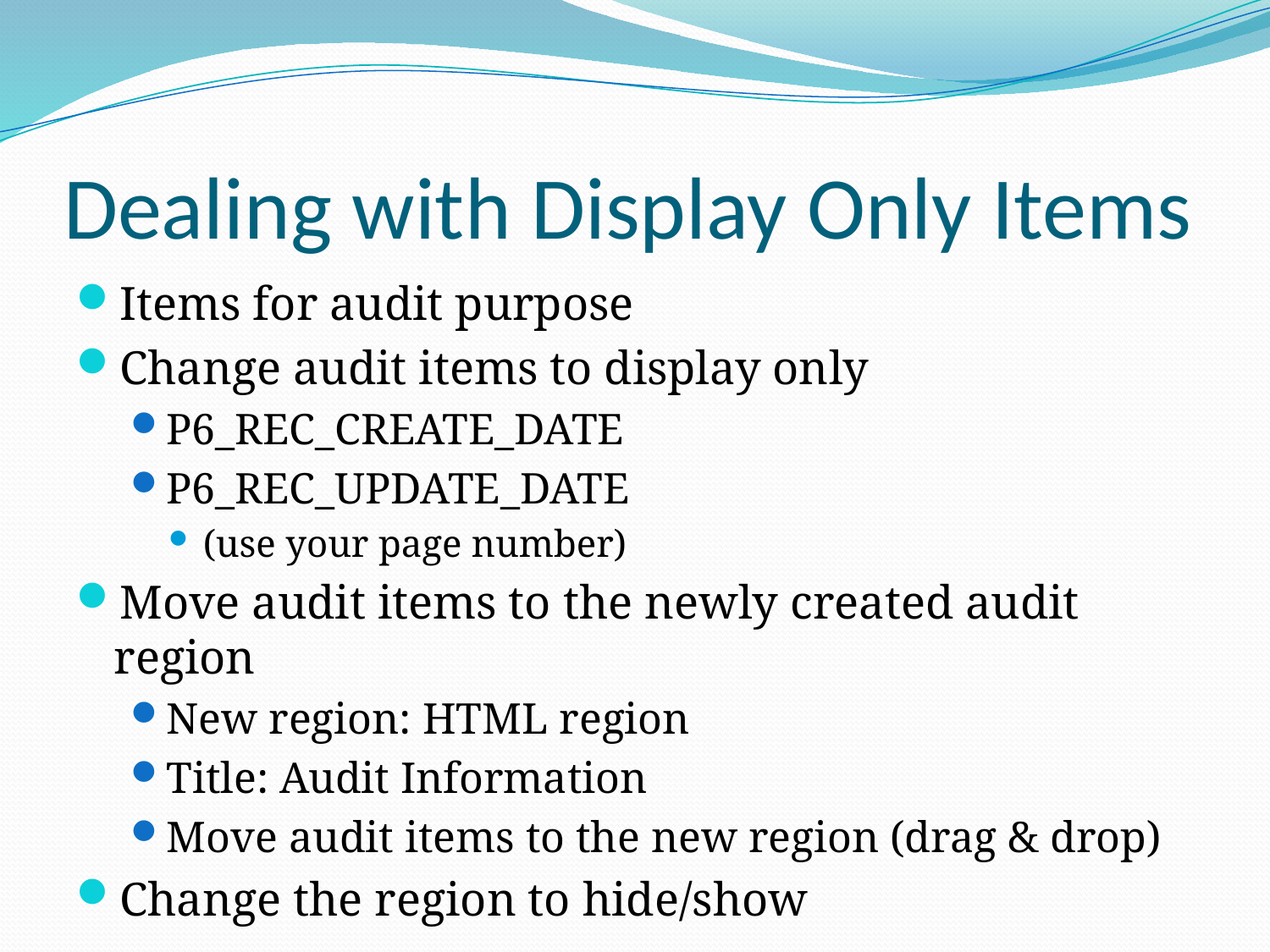

# Dealing with Display Only Items
Items for audit purpose
Change audit items to display only
P6_REC_CREATE_DATE
P6_REC_UPDATE_DATE
(use your page number)
Move audit items to the newly created audit region
New region: HTML region
Title: Audit Information
Move audit items to the new region (drag & drop)
Change the region to hide/show